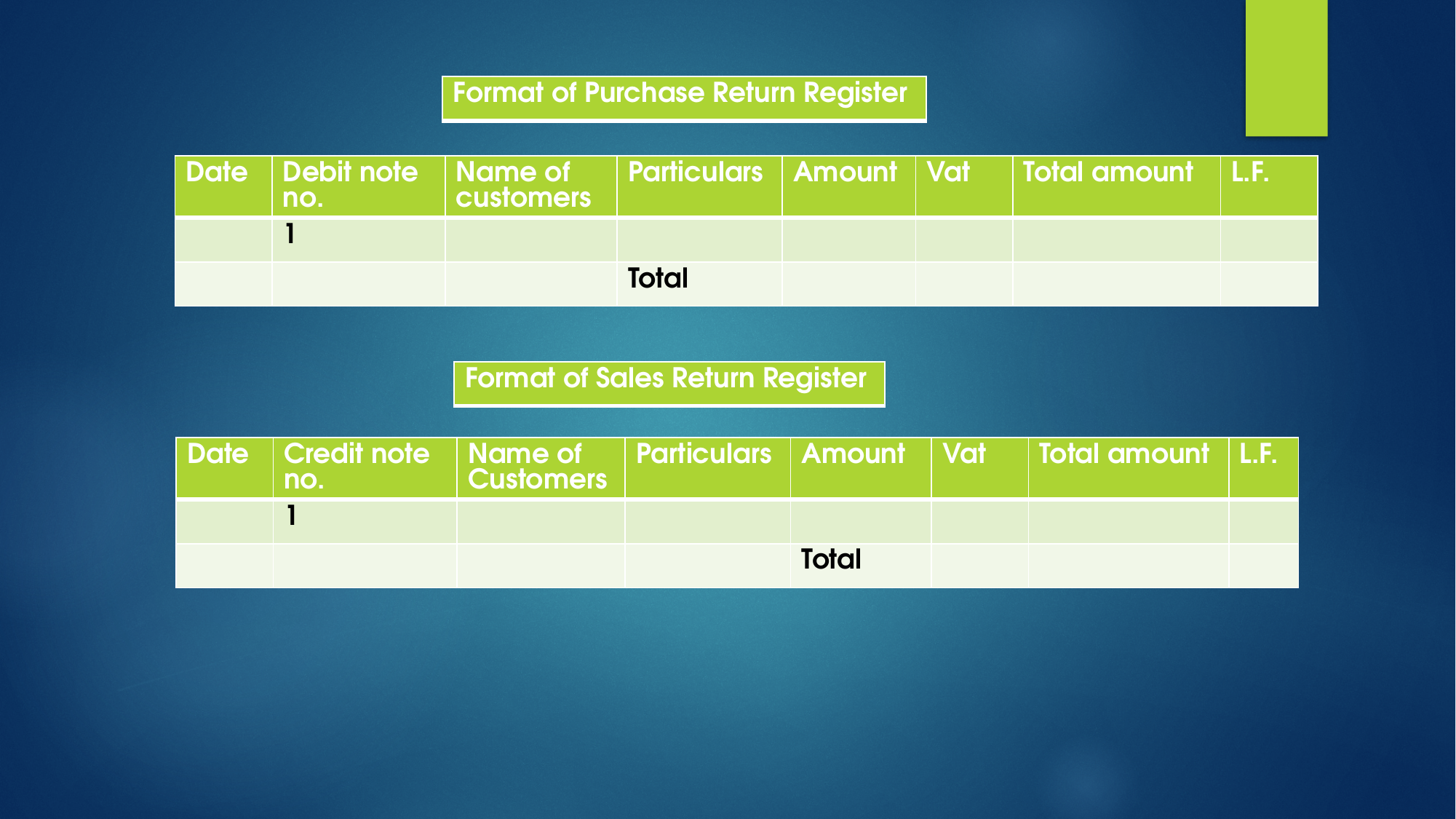

| Format of Purchase Return Register |
| --- |
| Date | Debit note no. | Name of customers | Particulars | Amount | Vat | Total amount | L.F. |
| --- | --- | --- | --- | --- | --- | --- | --- |
|  | 1 |  |  |  |  |  |  |
|  |  |  | Total |  |  |  |  |
| Format of Sales Return Register |
| --- |
| Date | Credit note no. | Name of Customers | Particulars | Amount | Vat | Total amount | L.F. |
| --- | --- | --- | --- | --- | --- | --- | --- |
|  | 1 |  |  |  |  |  |  |
|  |  |  |  | Total |  |  |  |